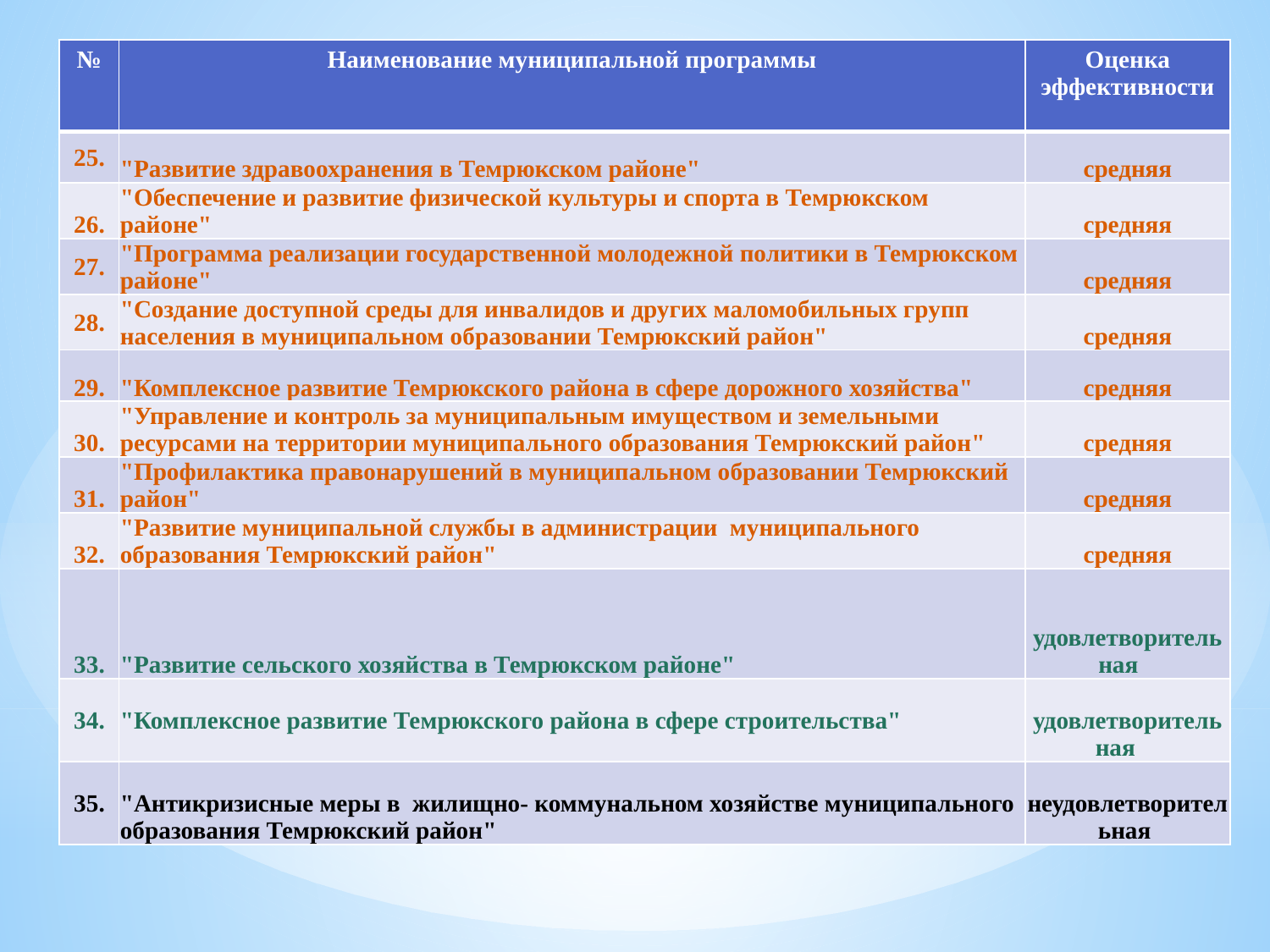

| № | Наименование муниципальной программы | Оценка эффективности |
| --- | --- | --- |
| 25. | "Развитие здравоохранения в Темрюкском районе" | средняя |
| 26. | "Обеспечение и развитие физической культуры и спорта в Темрюкском районе" | средняя |
| 27. | "Программа реализации государственной молодежной политики в Темрюкском районе" | средняя |
| 28. | "Создание доступной среды для инвалидов и других маломобильных групп населения в муниципальном образовании Темрюкский район" | средняя |
| 29. | "Комплексное развитие Темрюкского района в сфере дорожного хозяйства" | средняя |
| 30. | "Управление и контроль за муниципальным имуществом и земельными ресурсами на территории муниципального образования Темрюкский район" | средняя |
| 31. | "Профилактика правонарушений в муниципальном образовании Темрюкский район" | средняя |
| 32. | "Развитие муниципальной службы в администрации муниципального образования Темрюкский район" | средняя |
| 33. | "Развитие сельского хозяйства в Темрюкском районе" | удовлетворительная |
| 34. | "Комплексное развитие Темрюкского района в сфере строительства" | удовлетворительная |
| 35. | "Антикризисные меры в жилищно- коммунальном хозяйстве муниципального образования Темрюкский район" | неудовлетворительная |
#